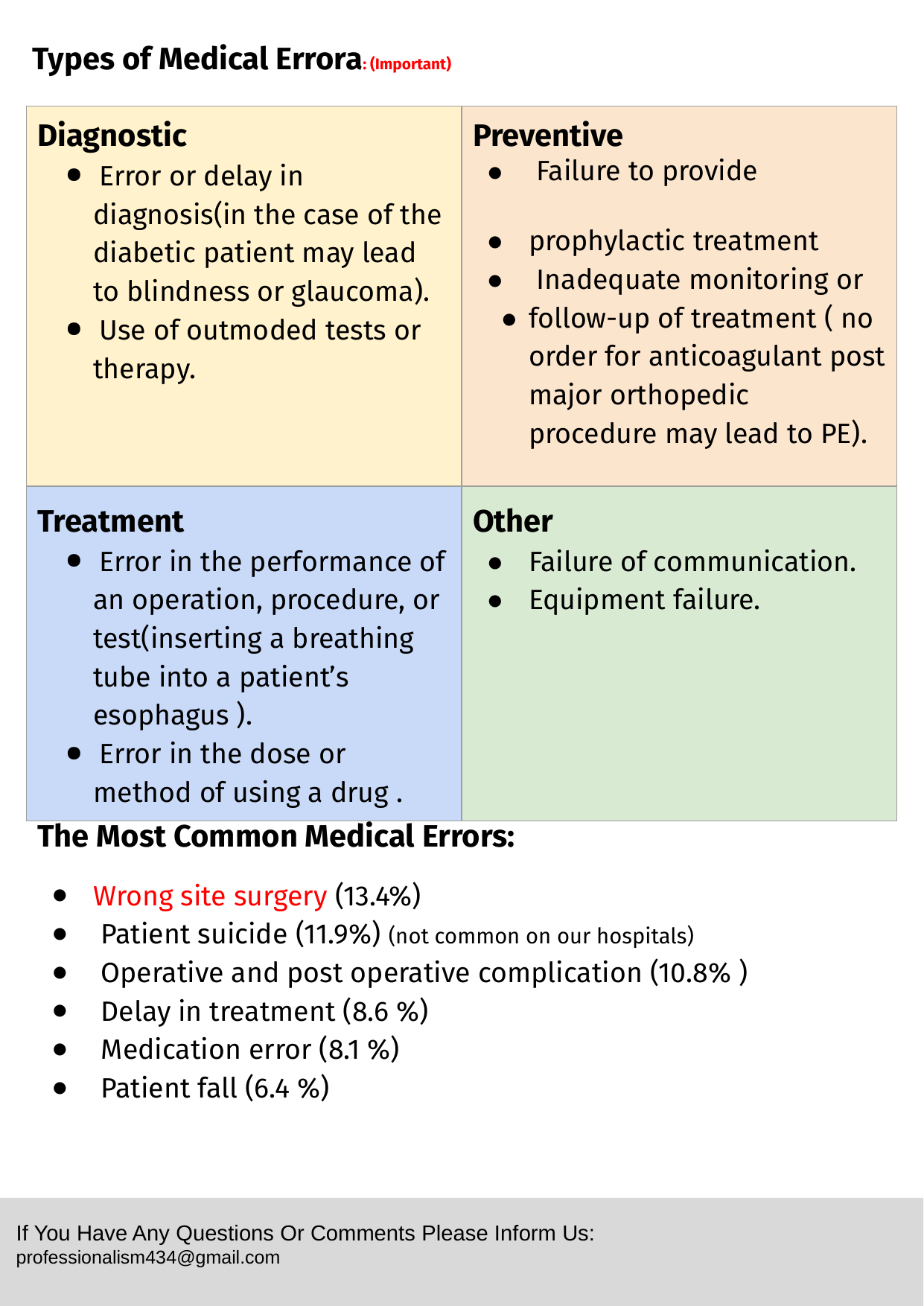

Types of Medical Errora: (Important)
| Diagnostic Error or delay in diagnosis(in the case of the diabetic patient may lead to blindness or glaucoma). Use of outmoded tests or therapy. | Preventive Failure to provide prophylactic treatment Inadequate monitoring or follow-up of treatment ( no order for anticoagulant post major orthopedic procedure may lead to PE). |
| --- | --- |
| Treatment Error in the performance of an operation, procedure, or test(inserting a breathing tube into a patient’s esophagus ). Error in the dose or method of using a drug . | Other Failure of communication. Equipment failure. |
The Most Common Medical Errors:

Wrong site surgery (13.4%)
 Patient suicide (11.9%) (not common on our hospitals)
 Operative and post operative complication (10.8% )
 Delay in treatment (8.6 %)
 Medication error (8.1 %)
 Patient fall (6.4 %)

If You Have Any Questions Or Comments Please Inform Us:
professionalism434@gmail.com